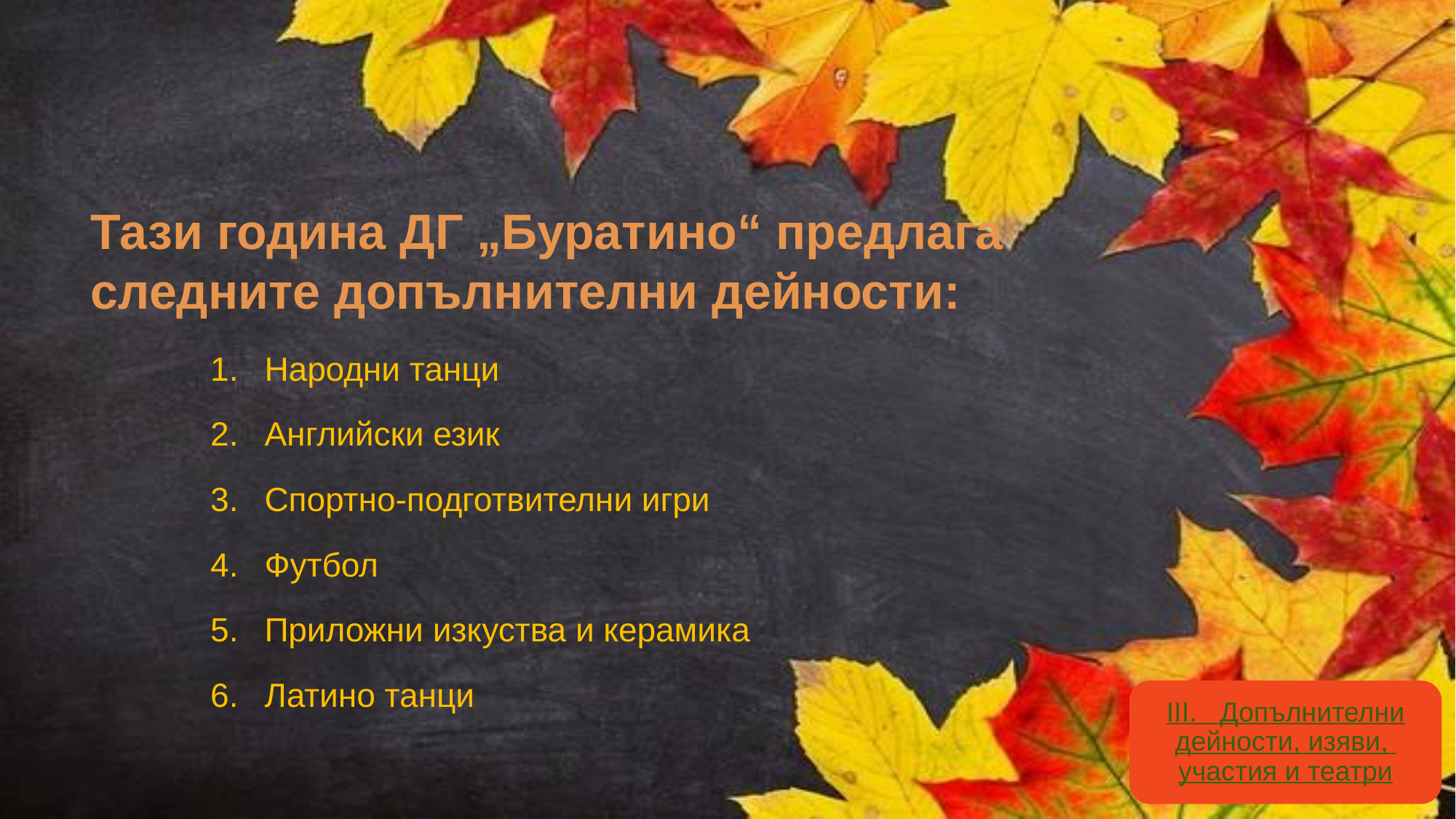

# Тази година ДГ „Буратино“ предлага следните допълнителни дейности:
Народни танци
Английски език
Спортно-подготвителни игри
Футбол
Приложни изкуства и керамика
Латино танци

III.   Допълнителни дейности, изяви,  участия и театри